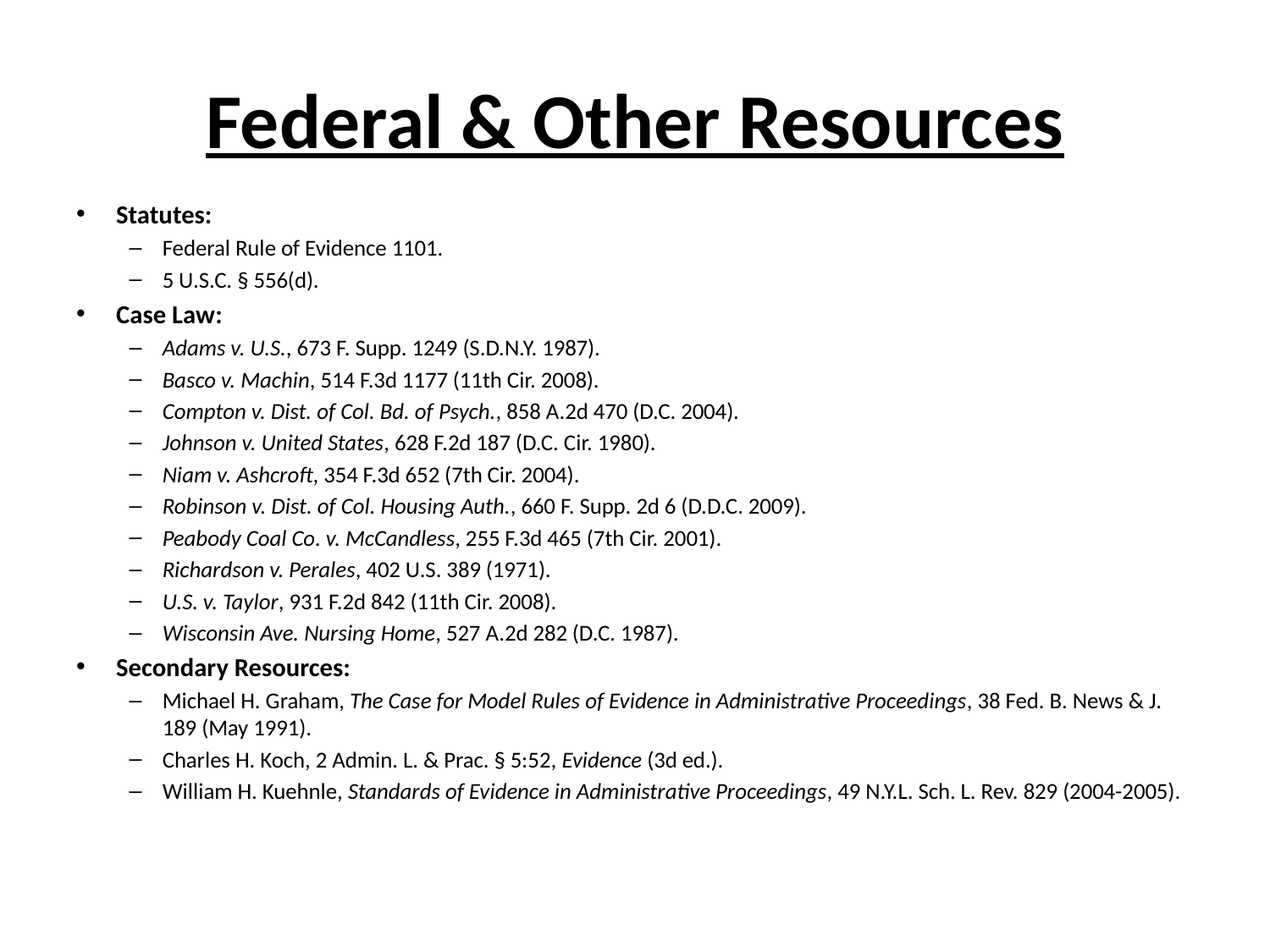

# Federal & Other Resources
Statutes:
Federal Rule of Evidence 1101.
5 U.S.C. § 556(d).
Case Law:
Adams v. U.S., 673 F. Supp. 1249 (S.D.N.Y. 1987).
Basco v. Machin, 514 F.3d 1177 (11th Cir. 2008).
Compton v. Dist. of Col. Bd. of Psych., 858 A.2d 470 (D.C. 2004).
Johnson v. United States, 628 F.2d 187 (D.C. Cir. 1980).
Niam v. Ashcroft, 354 F.3d 652 (7th Cir. 2004).
Robinson v. Dist. of Col. Housing Auth., 660 F. Supp. 2d 6 (D.D.C. 2009).
Peabody Coal Co. v. McCandless, 255 F.3d 465 (7th Cir. 2001).
Richardson v. Perales, 402 U.S. 389 (1971).
U.S. v. Taylor, 931 F.2d 842 (11th Cir. 2008).
Wisconsin Ave. Nursing Home, 527 A.2d 282 (D.C. 1987).
Secondary Resources:
Michael H. Graham, The Case for Model Rules of Evidence in Administrative Proceedings, 38 Fed. B. News & J. 189 (May 1991).
Charles H. Koch, 2 Admin. L. & Prac. § 5:52, Evidence (3d ed.).
William H. Kuehnle, Standards of Evidence in Administrative Proceedings, 49 N.Y.L. Sch. L. Rev. 829 (2004-2005).